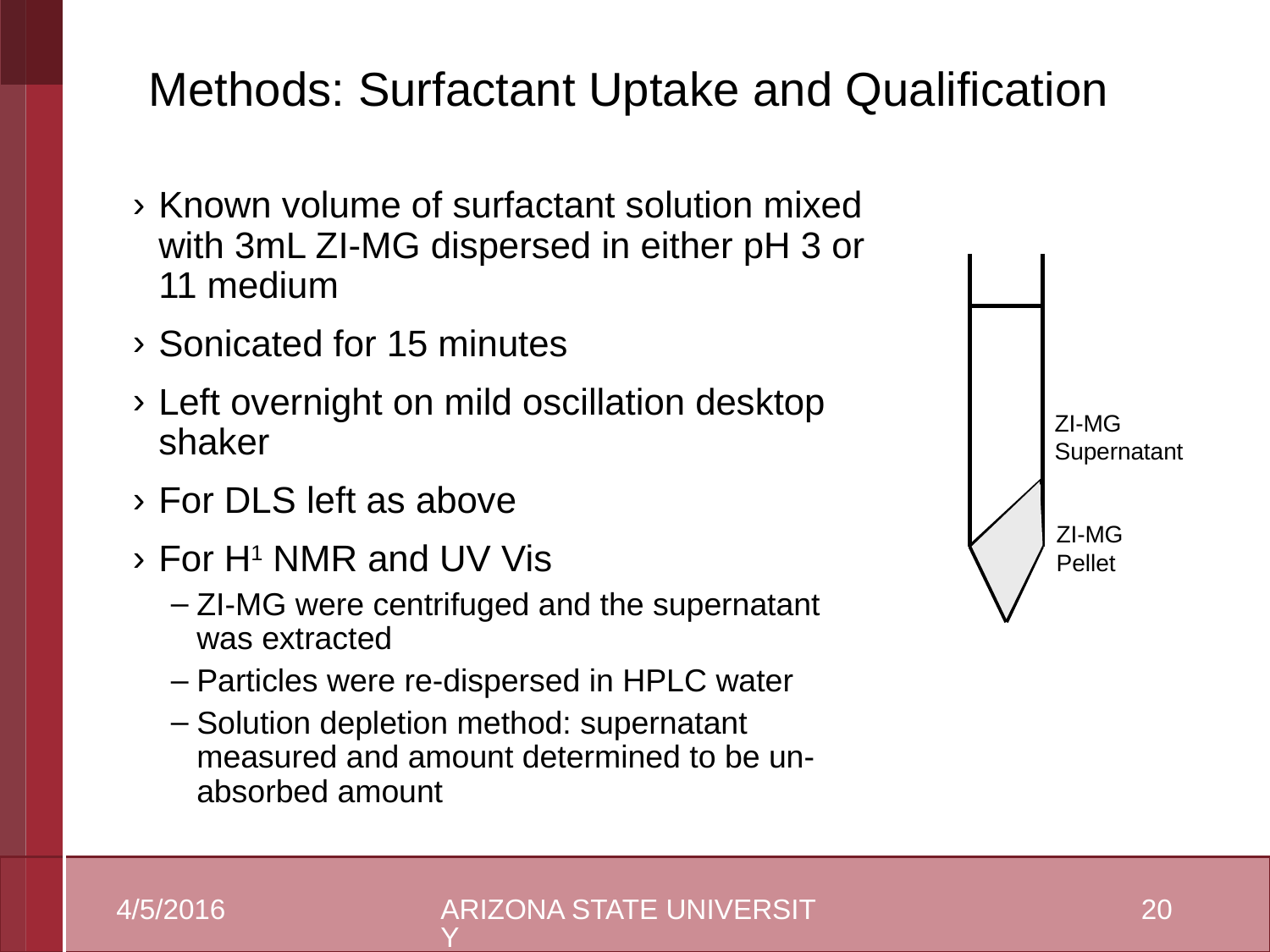

# Methods: Surfactant Uptake and Qualification
Known volume of surfactant solution mixed with 3mL ZI-MG dispersed in either pH 3 or 11 medium
Sonicated for 15 minutes
Left overnight on mild oscillation desktop shaker
For DLS left as above
For H1 NMR and UV Vis
ZI-MG were centrifuged and the supernatant was extracted
Particles were re-dispersed in HPLC water
Solution depletion method: supernatant measured and amount determined to be un-absorbed amount

ZI-MG Pellet
ZI-MG Supernatant
4/5/2016
Arizona State University
20